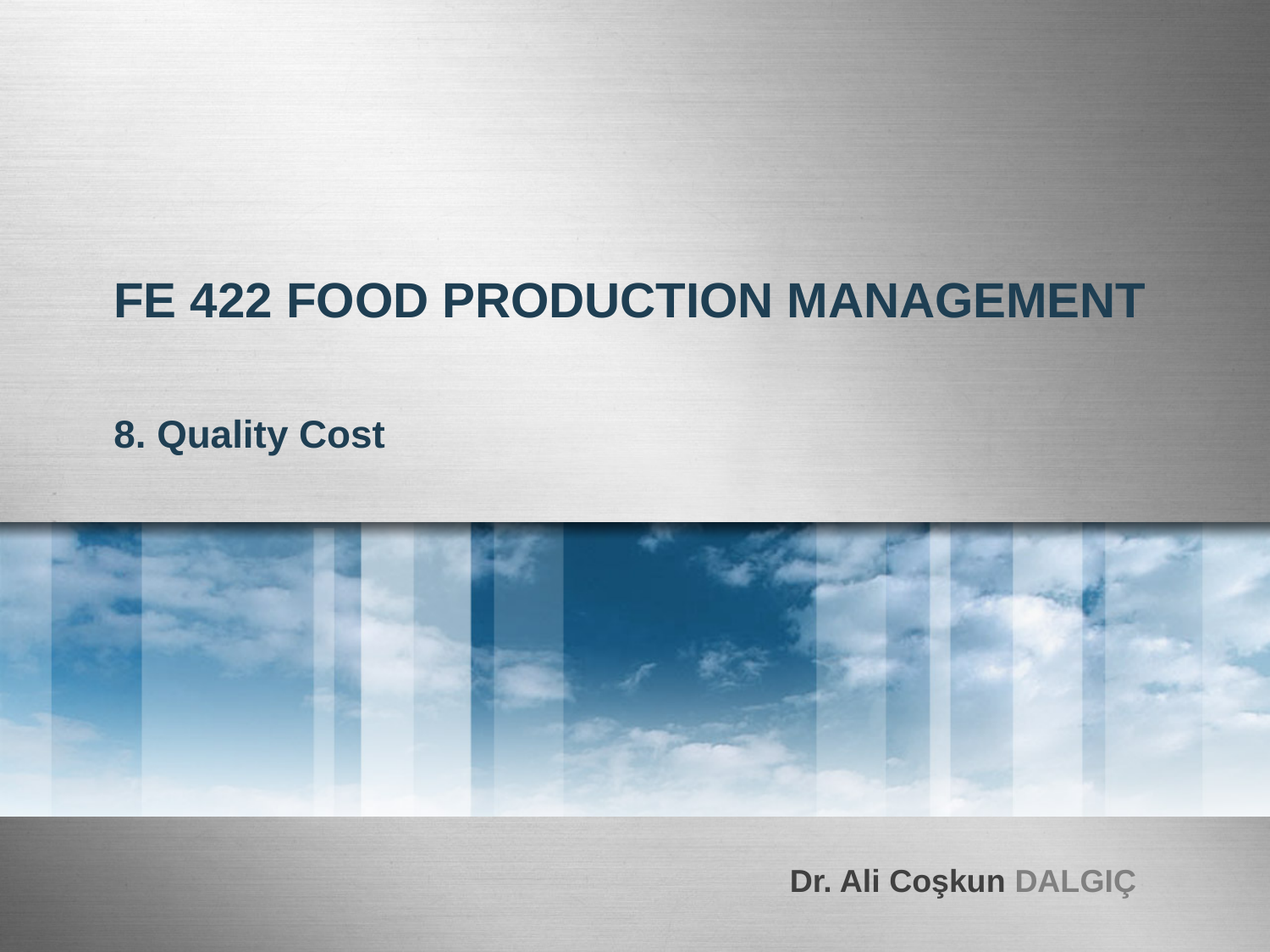

# FE 422 FOOD PRODUCTION MANAGEMENT
8. Quality Cost